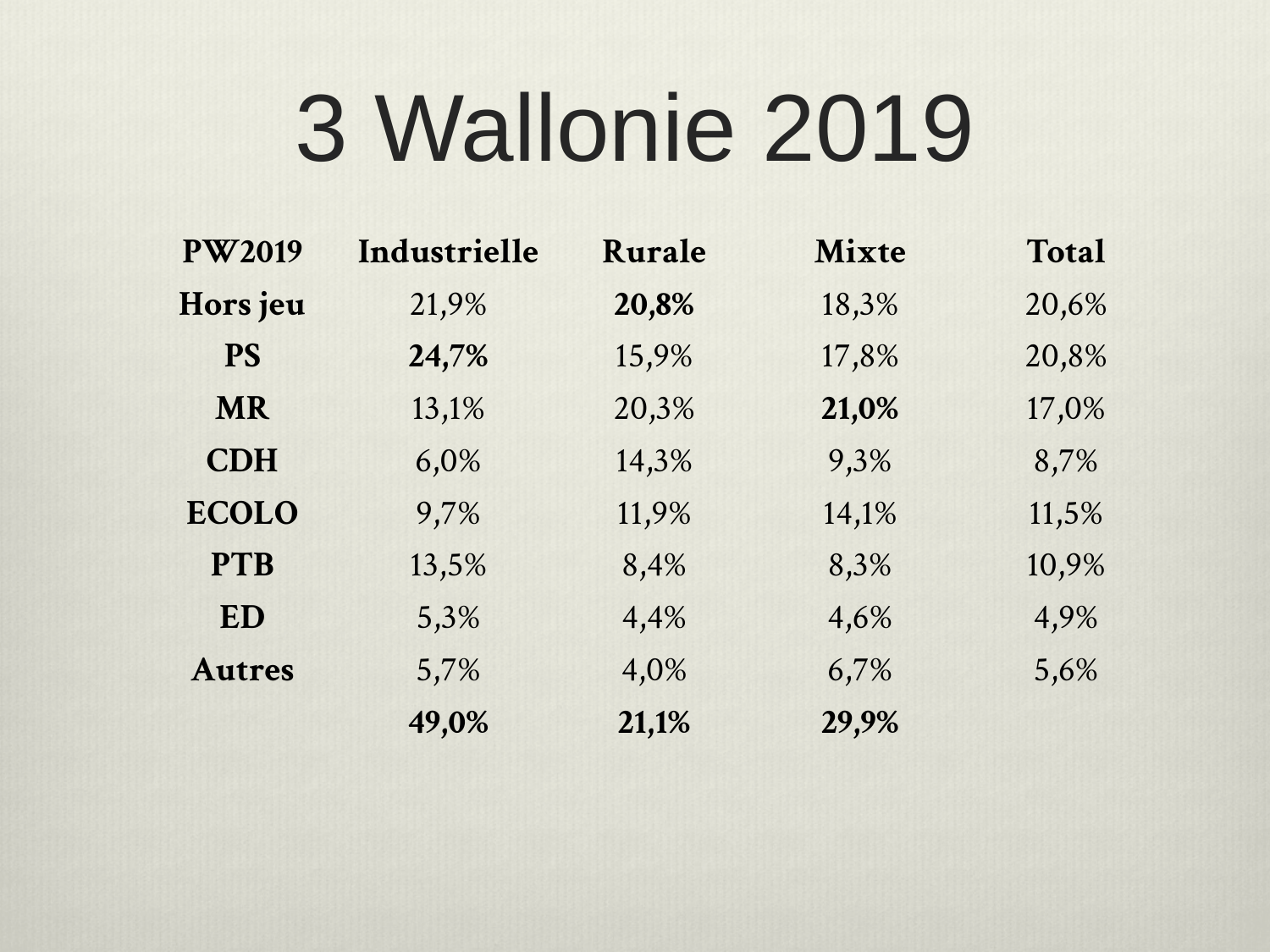

# 3 Wallonie 2019
| PW2019 | Industrielle | Rurale | Mixte | Total |
| --- | --- | --- | --- | --- |
| Hors jeu | 21,9% | 20,8% | 18,3% | 20,6% |
| PS | 24,7% | 15,9% | 17,8% | 20,8% |
| MR | 13,1% | 20,3% | 21,0% | 17,0% |
| CDH | 6,0% | 14,3% | 9,3% | 8,7% |
| ECOLO | 9,7% | 11,9% | 14,1% | 11,5% |
| PTB | 13,5% | 8,4% | 8,3% | 10,9% |
| ED | 5,3% | 4,4% | 4,6% | 4,9% |
| Autres | 5,7% | 4,0% | 6,7% | 5,6% |
|  | 49,0% | 21,1% | 29,9% |  |